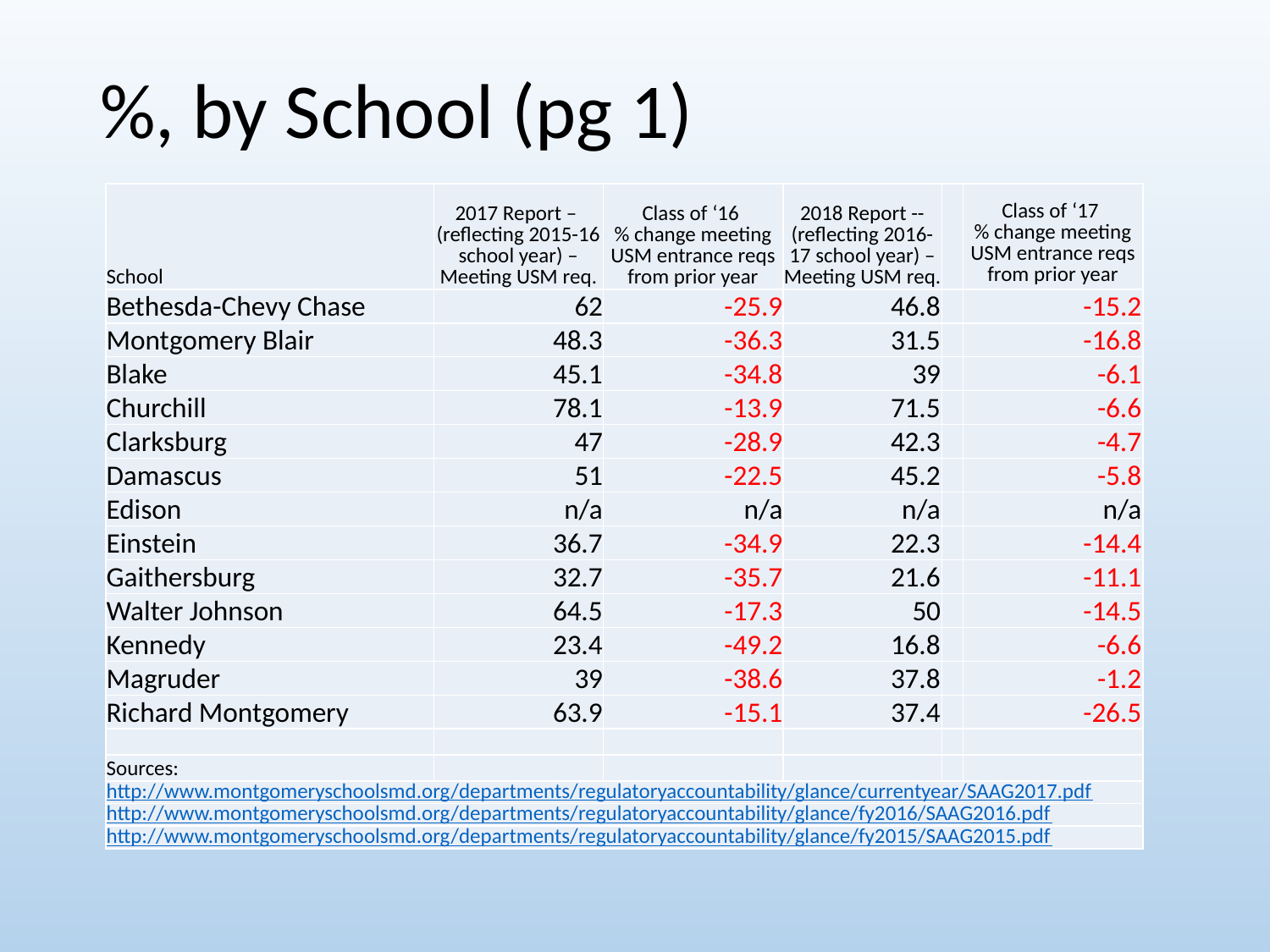

# %, by School (pg 1)
| School | 2017 Report – (reflecting 2015-16 school year) –Meeting USM req. | Class of ‘16 % change meeting USM entrance reqs from prior year | 2018 Report -- (reflecting 2016-17 school year) –Meeting USM req. |  | Class of ‘17 % change meeting USM entrance reqs from prior year |
| --- | --- | --- | --- | --- | --- |
| Bethesda-Chevy Chase | 62 | -25.9 | 46.8 |  | -15.2 |
| Montgomery Blair | 48.3 | -36.3 | 31.5 |  | -16.8 |
| Blake | 45.1 | -34.8 | 39 |  | -6.1 |
| Churchill | 78.1 | -13.9 | 71.5 |  | -6.6 |
| Clarksburg | 47 | -28.9 | 42.3 |  | -4.7 |
| Damascus | 51 | -22.5 | 45.2 |  | -5.8 |
| Edison | n/a | n/a | n/a |  | n/a |
| Einstein | 36.7 | -34.9 | 22.3 |  | -14.4 |
| Gaithersburg | 32.7 | -35.7 | 21.6 |  | -11.1 |
| Walter Johnson | 64.5 | -17.3 | 50 |  | -14.5 |
| Kennedy | 23.4 | -49.2 | 16.8 |  | -6.6 |
| Magruder | 39 | -38.6 | 37.8 |  | -1.2 |
| Richard Montgomery | 63.9 | -15.1 | 37.4 |  | -26.5 |
|  |  |  |  |  |  |
| Sources: |  |  |  |  |  |
| http://www.montgomeryschoolsmd.org/departments/regulatoryaccountability/glance/currentyear/SAAG2017.pdf |  |  |  |  |  |
| http://www.montgomeryschoolsmd.org/departments/regulatoryaccountability/glance/fy2016/SAAG2016.pdf |  |  |  |  |  |
| http://www.montgomeryschoolsmd.org/departments/regulatoryaccountability/glance/fy2015/SAAG2015.pdf |  |  |  |  |  |